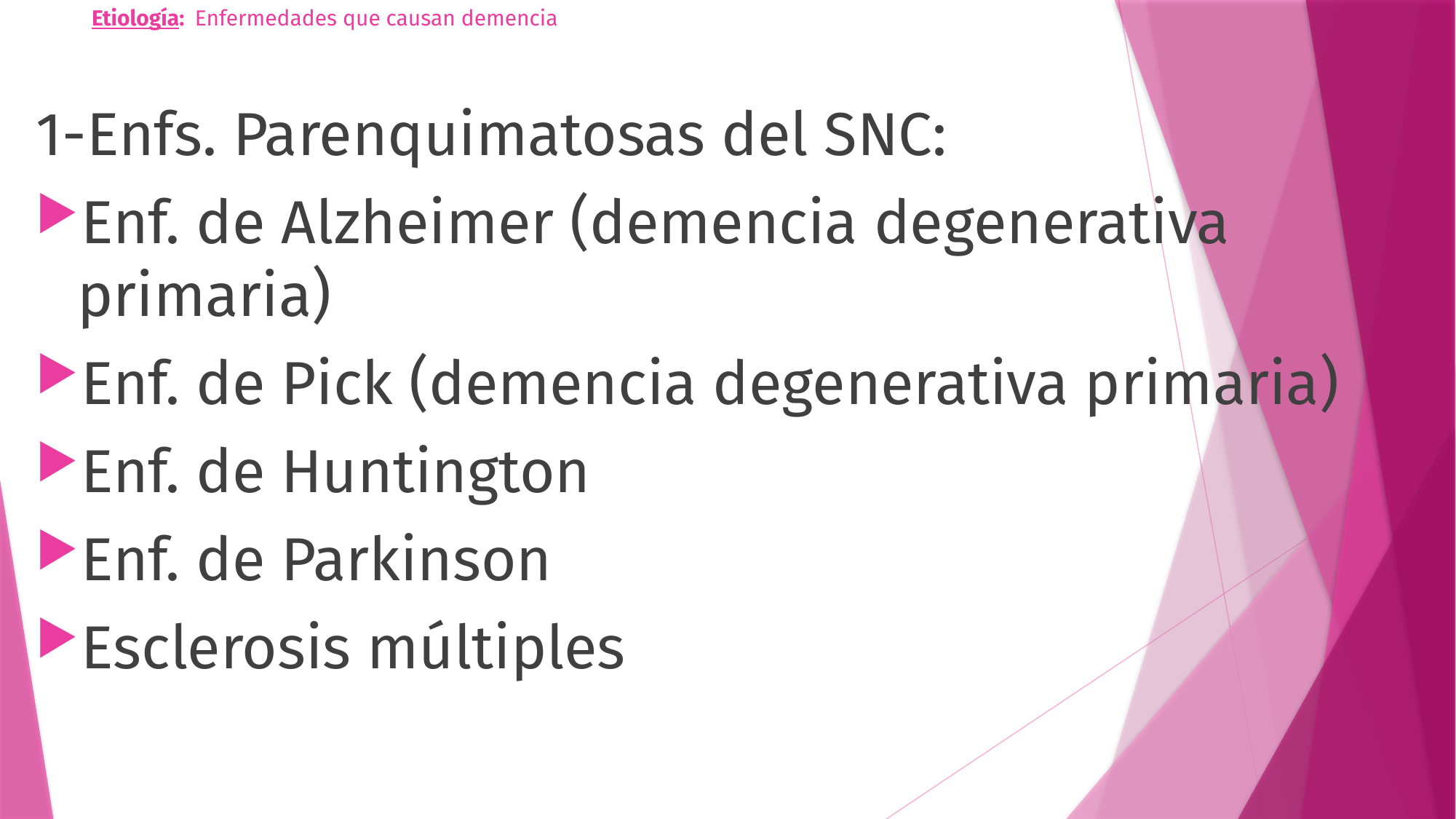

# Etiología:  Enfermedades que causan demencia
1-Enfs. Parenquimatosas del SNC:
Enf. de Alzheimer (demencia degenerativa primaria)
Enf. de Pick (demencia degenerativa primaria)
Enf. de Huntington
Enf. de Parkinson
Esclerosis múltiples